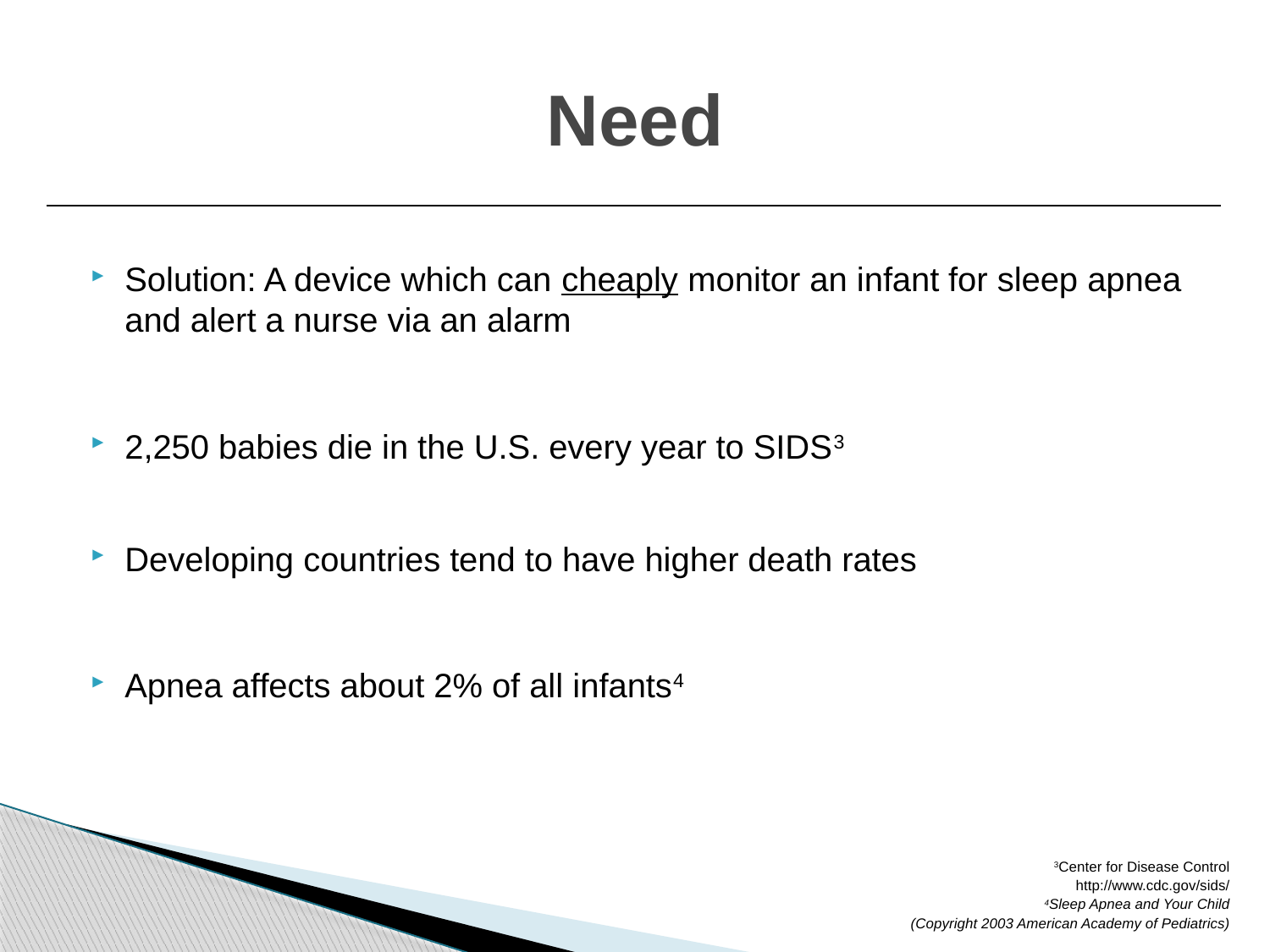

# Need

Solution: A device which can cheaply monitor an infant for sleep apnea and alert a nurse via an alarm

2,250 babies die in the U.S. every year to SIDS3

Developing countries tend to have higher death rates

Apnea affects about 2% of all infants4

3Center for Disease Control
http://www.cdc.gov/sids/
4Sleep Apnea and Your Child
 (Copyright 2003 American Academy of Pediatrics)